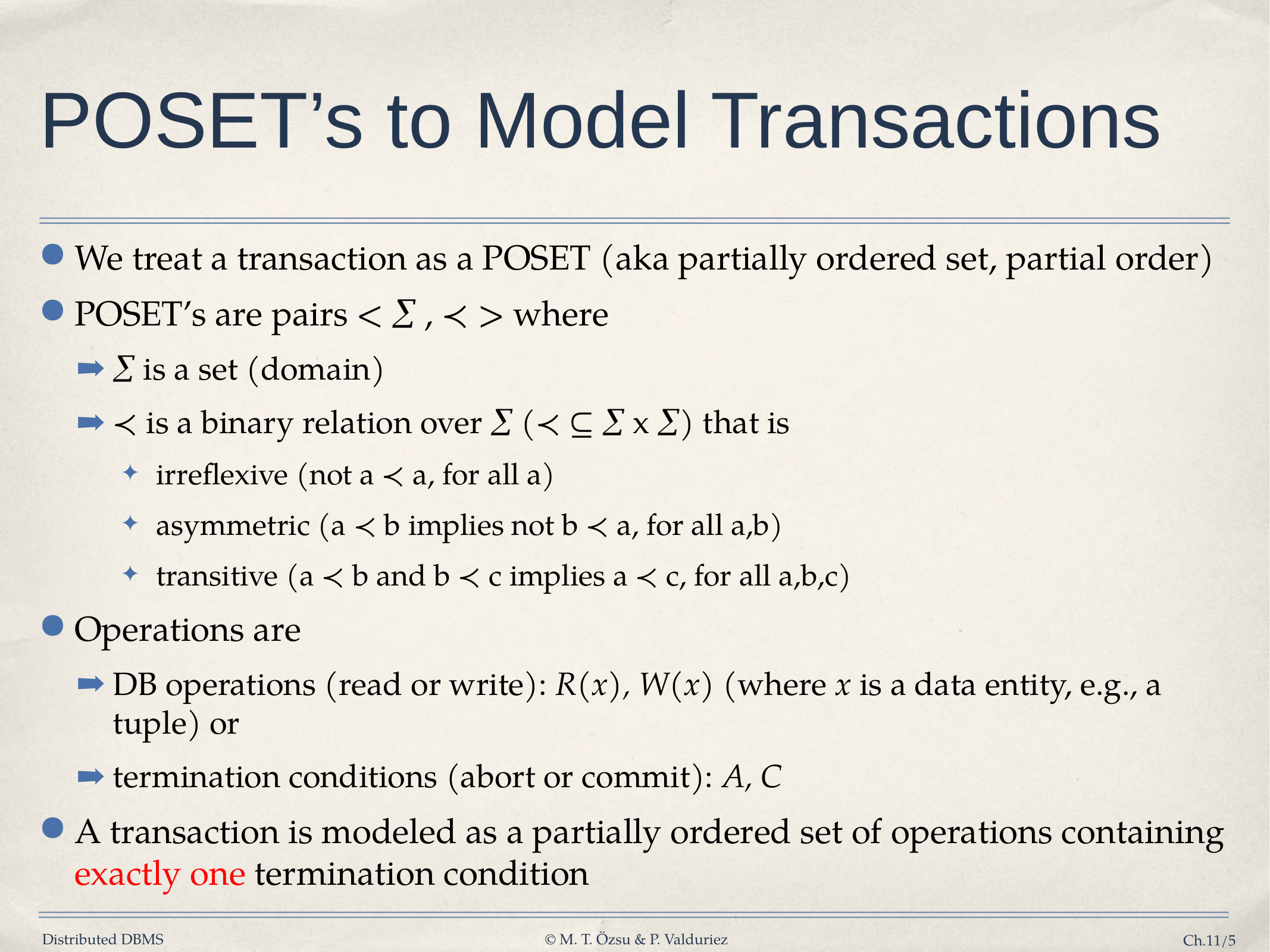

# POSET’s to Model Transactions
We treat a transaction as a POSET (aka partially ordered set, partial order)
POSET’s are pairs < ∑ , ≺ > where
∑ is a set (domain)
≺ is a binary relation over ∑ (≺ ⊆ ∑ x ∑) that is
irreflexive (not a ≺ a, for all a)
asymmetric (a ≺ b implies not b ≺ a, for all a,b)
transitive (a ≺ b and b ≺ c implies a ≺ c, for all a,b,c)
Operations are
DB operations (read or write): R(x), W(x) (where x is a data entity, e.g., a tuple) or
termination conditions (abort or commit): A, C
A transaction is modeled as a partially ordered set of operations containing exactly one termination condition